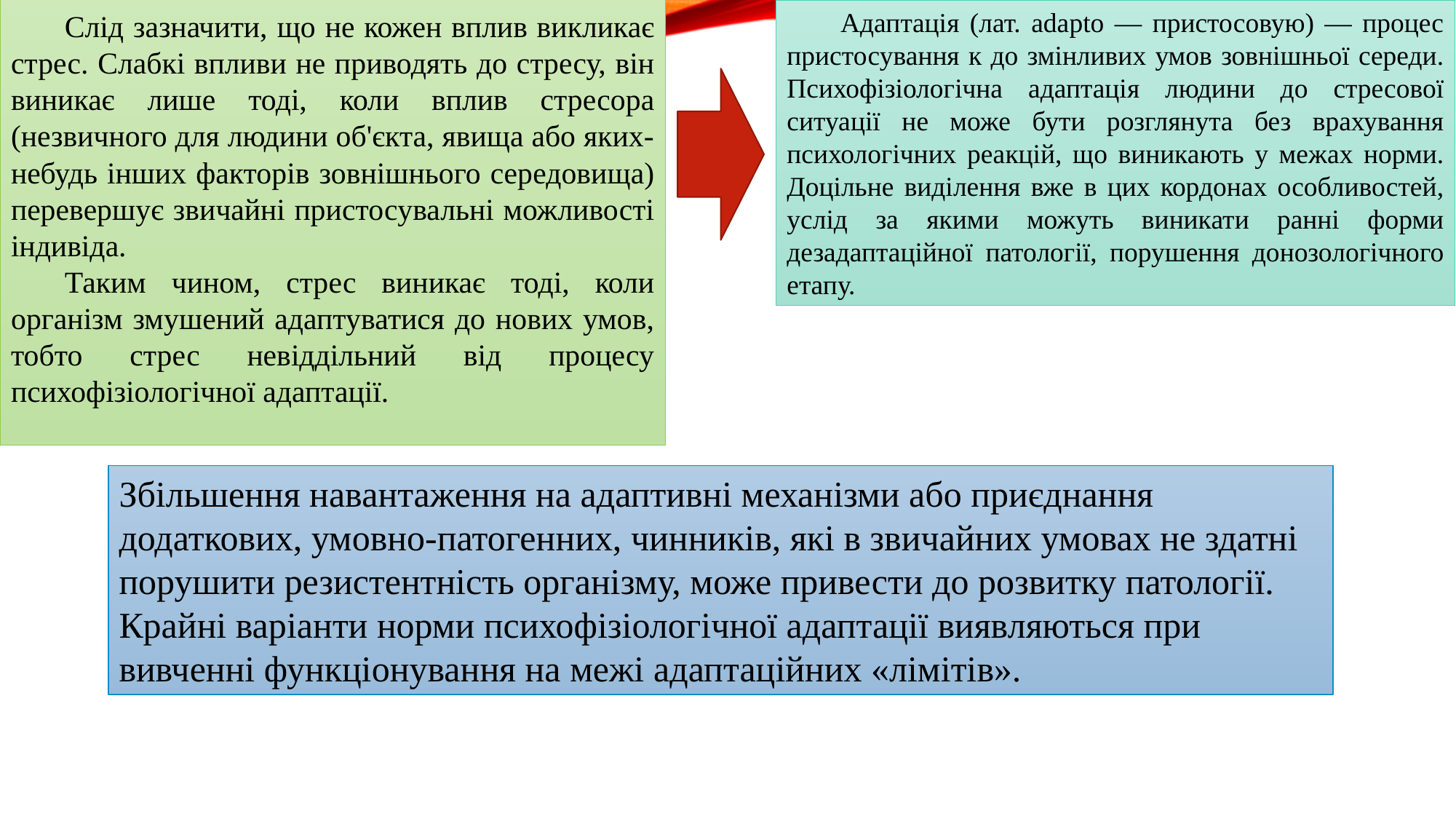

Слід зазначити, що не кожен вплив викликає стрес. Слабкі впливи не приводять до стресу, він виникає лише тоді, коли вплив стресора (незвичного для людини об'єкта, явища або яких-небудь інших факторів зовнішнього середовища) перевершує звичайні пристосувальні можливості індивіда.
Таким чином, стрес виникає тоді, коли організм змушений адаптуватися до нових умов, тобто стрес невіддільний від процесу психофізіологічної адаптації.
Адаптація (лат. adapto — пристосовую) — процес пристосування к до змінливих умов зовнішньої середи. Психофізіологічна адаптація людини до стресової ситуації не може бути розглянута без врахування психологічних реакцій, що виникають у межах норми. Доцільне виділення вже в цих кордонах особливостей, услід за якими можуть виникати ранні форми дезадаптаційної патології, порушення донозологічного етапу.

Збільшення навантаження на адаптивні механізми або приєднання додаткових, умовно-патогенних, чинників, які в звичайних умовах не здатні порушити резистентність організму, може привести до розвитку патології. Крайні варіанти норми психофізіологічної адаптації виявляються при вивченні функціонування на межі адаптаційних «лімітів».